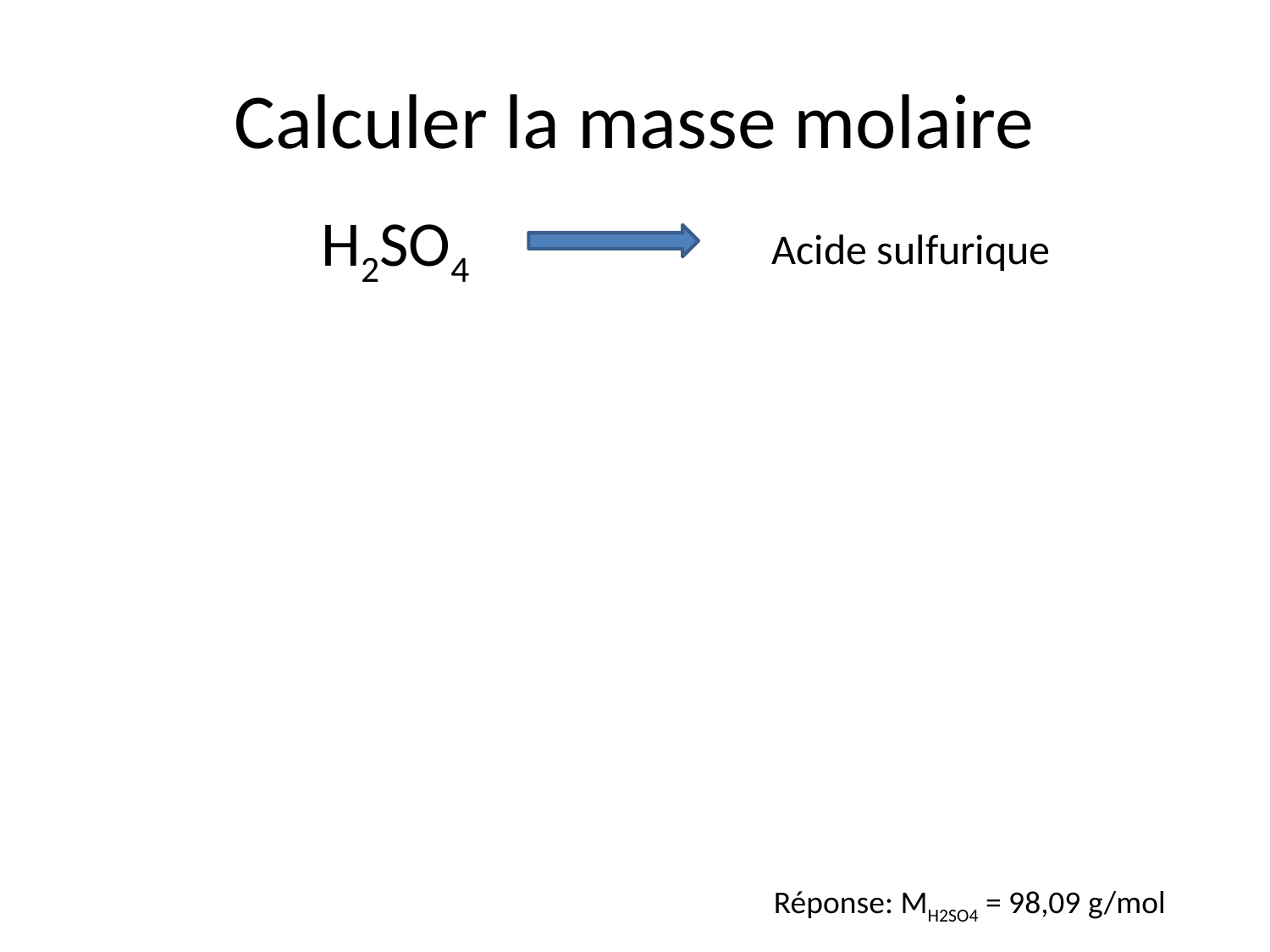

# Calculer la masse molaire
H2SO4
Acide sulfurique

Réponse: MH2SO4 = 98,09 g/mol